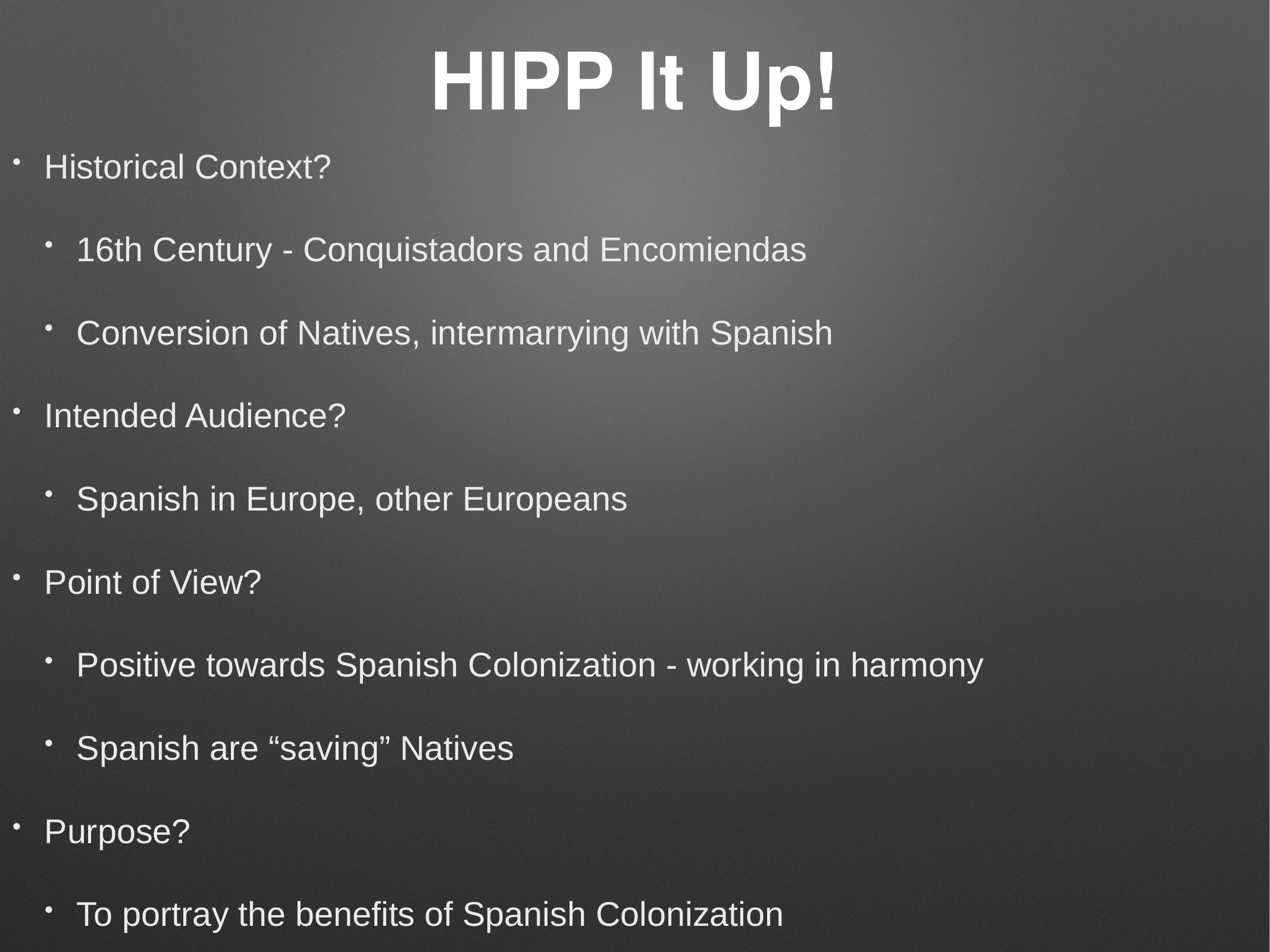

# HIPP It Up!
Historical Context?
16th Century - Conquistadors and Encomiendas
Conversion of Natives, intermarrying with Spanish
Intended Audience?
Spanish in Europe, other Europeans
Point of View?
Positive towards Spanish Colonization - working in harmony
Spanish are “saving” Natives
Purpose?
To portray the benefits of Spanish Colonization